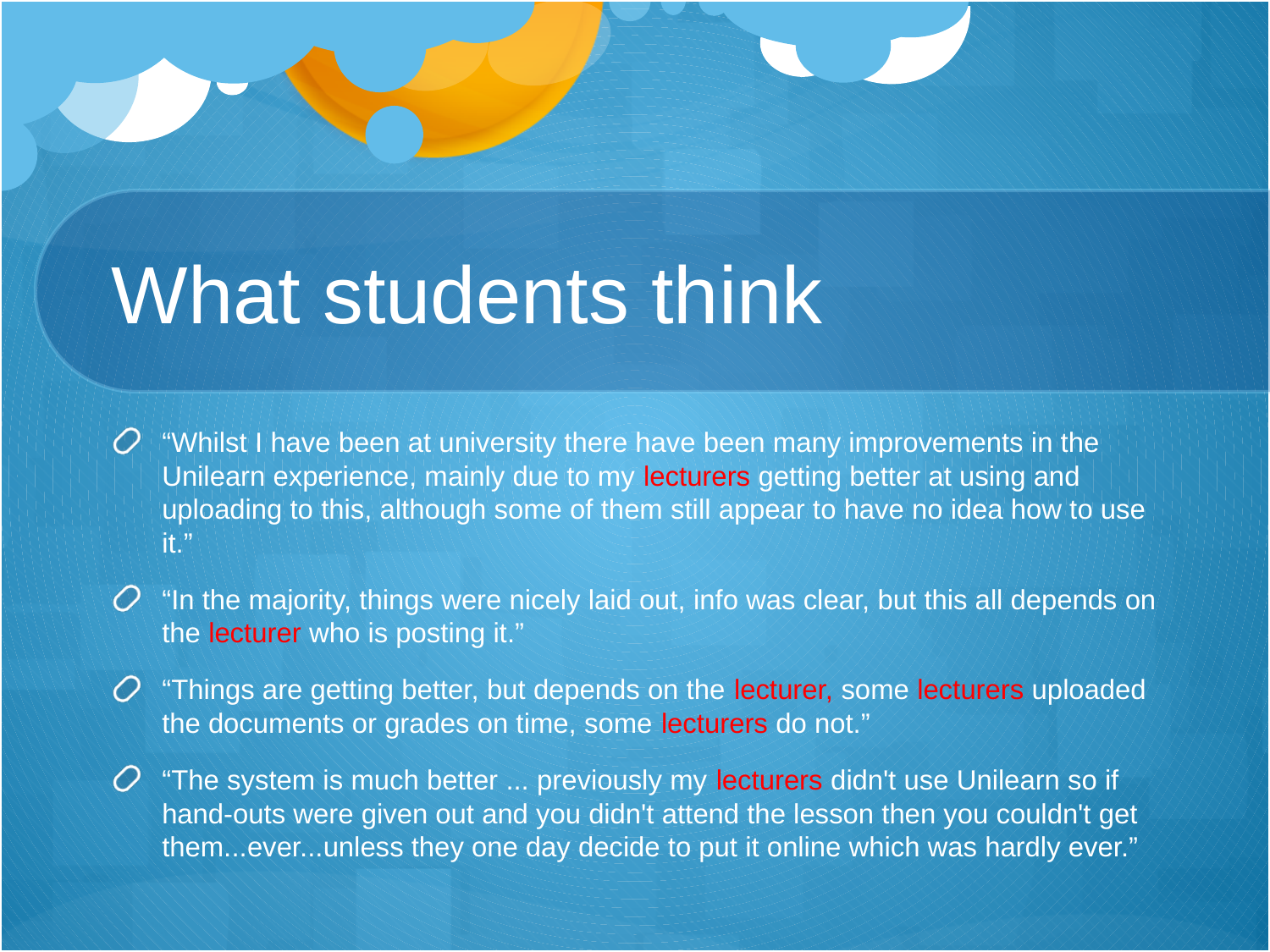

# What students think
“Whilst I have been at university there have been many improvements in the Unilearn experience, mainly due to my lecturers getting better at using and uploading to this, although some of them still appear to have no idea how to use it.”
“In the majority, things were nicely laid out, info was clear, but this all depends on the lecturer who is posting it.”
“Things are getting better, but depends on the lecturer, some lecturers uploaded the documents or grades on time, some lecturers do not.”
“The system is much better ... previously my lecturers didn't use Unilearn so if hand-outs were given out and you didn't attend the lesson then you couldn't get them...ever...unless they one day decide to put it online which was hardly ever.”